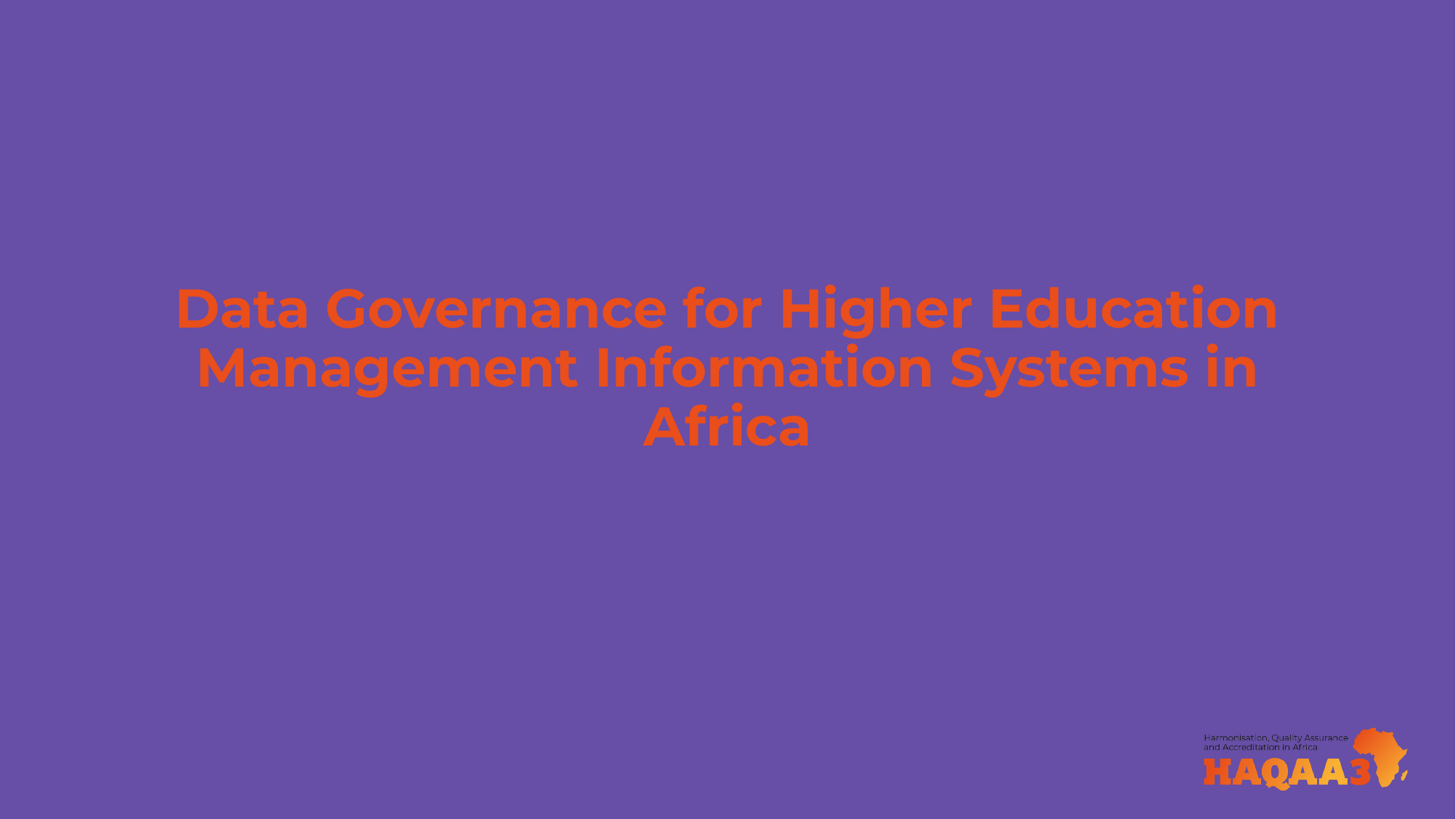

# Data Governance for Higher Education Management Information Systems in Africa